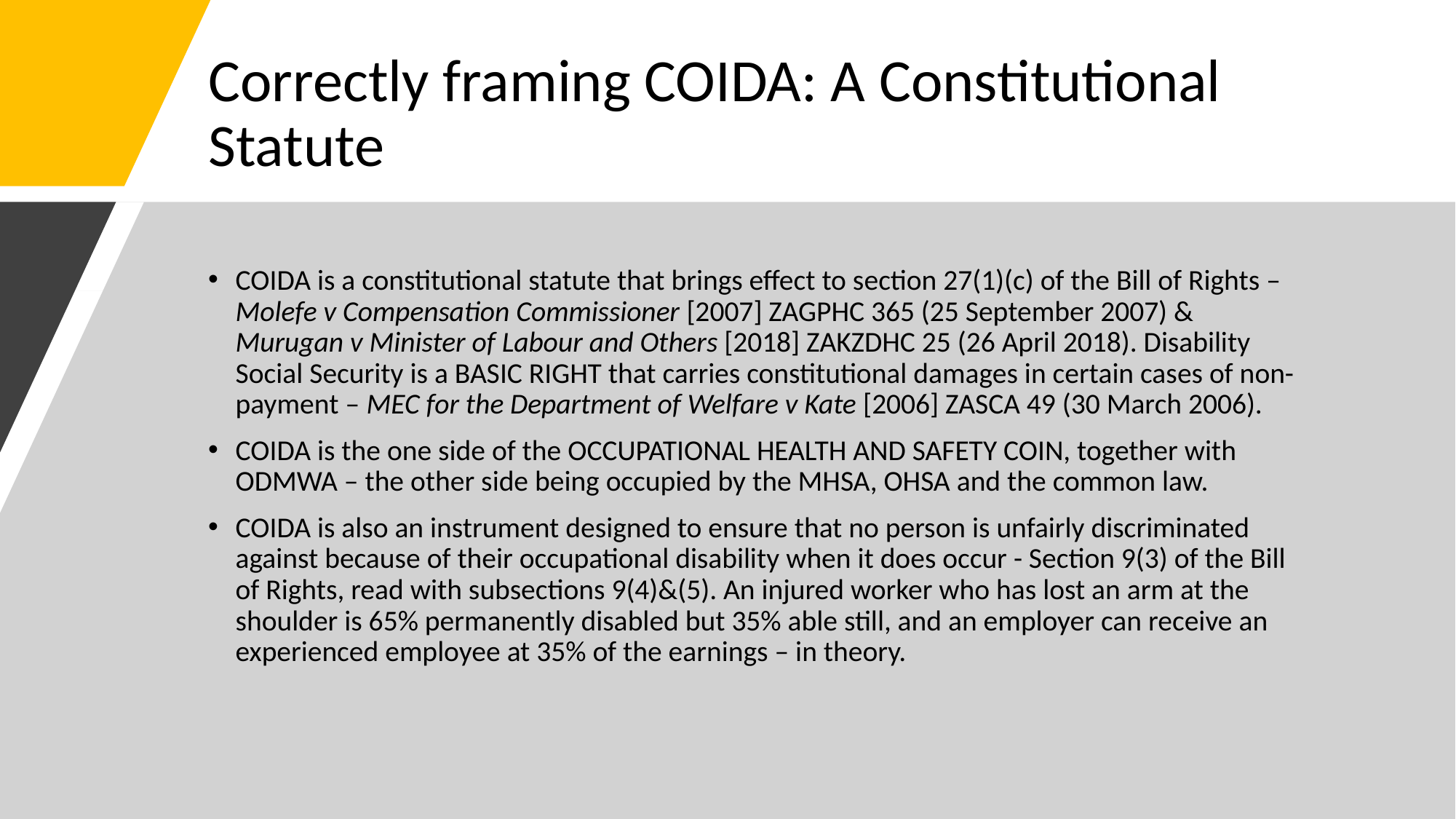

# Correctly framing COIDA: A Constitutional Statute

COIDA is a constitutional statute that brings effect to section 27(1)(c) of the Bill of Rights – Molefe v Compensation Commissioner [2007] ZAGPHC 365 (25 September 2007) & Murugan v Minister of Labour and Others [2018] ZAKZDHC 25 (26 April 2018). Disability Social Security is a BASIC RIGHT that carries constitutional damages in certain cases of non-payment – MEC for the Department of Welfare v Kate [2006] ZASCA 49 (30 March 2006).
COIDA is the one side of the OCCUPATIONAL HEALTH AND SAFETY COIN, together with ODMWA – the other side being occupied by the MHSA, OHSA and the common law.
COIDA is also an instrument designed to ensure that no person is unfairly discriminated against because of their occupational disability when it does occur - Section 9(3) of the Bill of Rights, read with subsections 9(4)&(5). An injured worker who has lost an arm at the shoulder is 65% permanently disabled but 35% able still, and an employer can receive an experienced employee at 35% of the earnings – in theory.